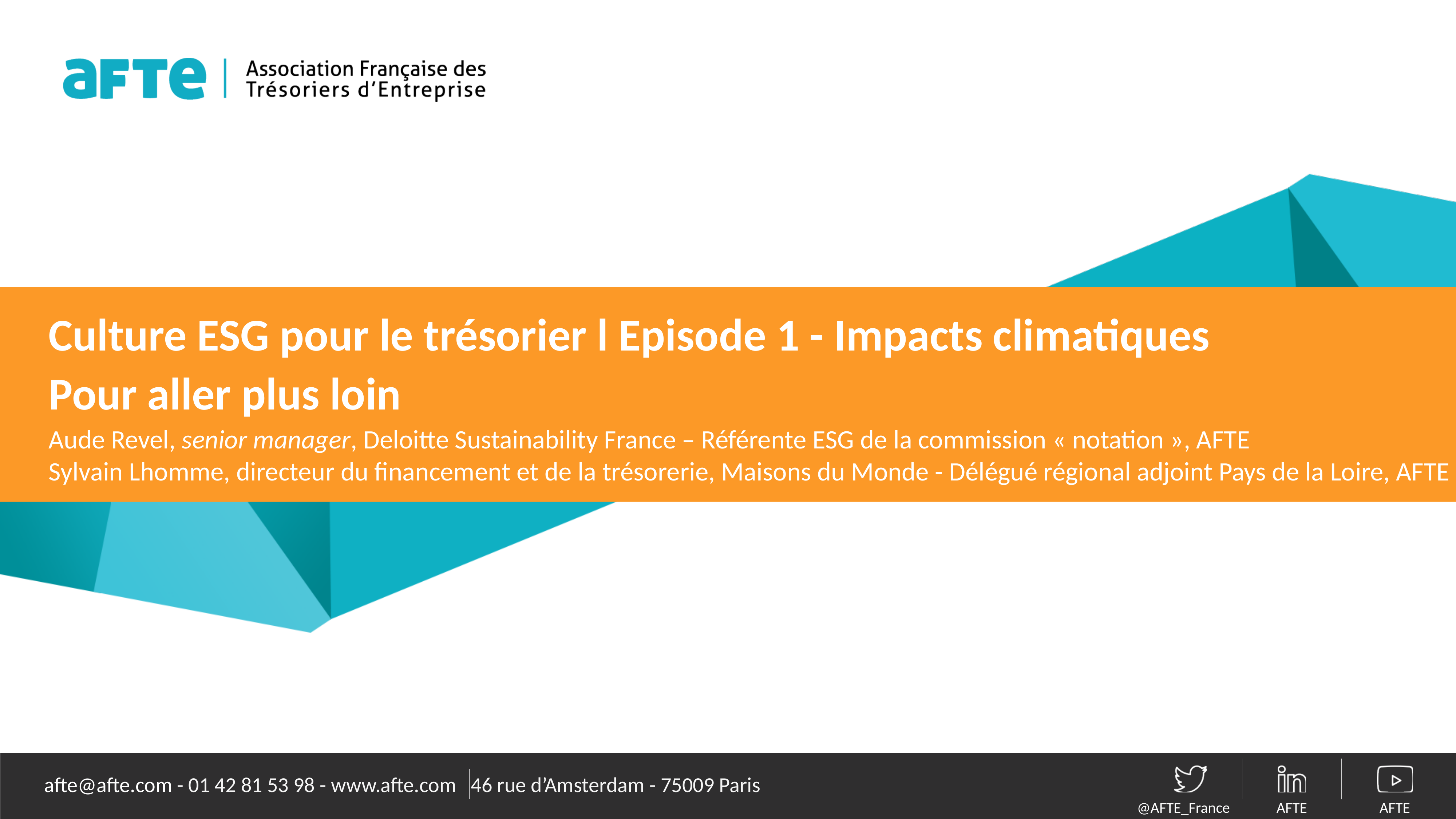

Culture ESG pour le trésorier l Episode 1 - Impacts climatiques
Pour aller plus loin
Aude Revel, senior manager, Deloitte Sustainability France – Référente ESG de la commission « notation », AFTE
Sylvain Lhomme, directeur du financement et de la trésorerie, Maisons du Monde - Délégué régional adjoint Pays de la Loire, AFTE